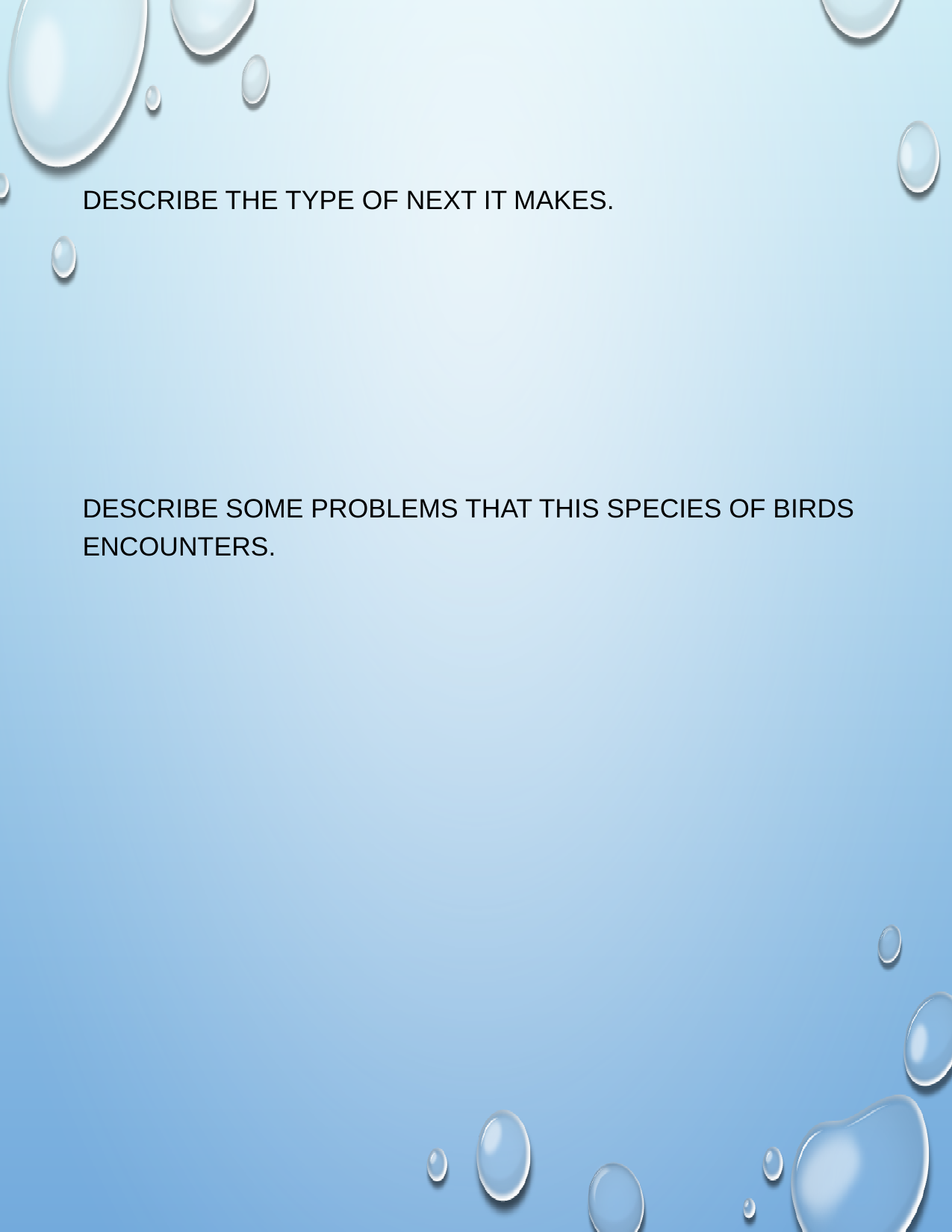

Describe the type of next it makes.

DESCRIBE SOME PROBLEMS THAT THIS SPECIES OF BIRDS ENCOUNTERS.